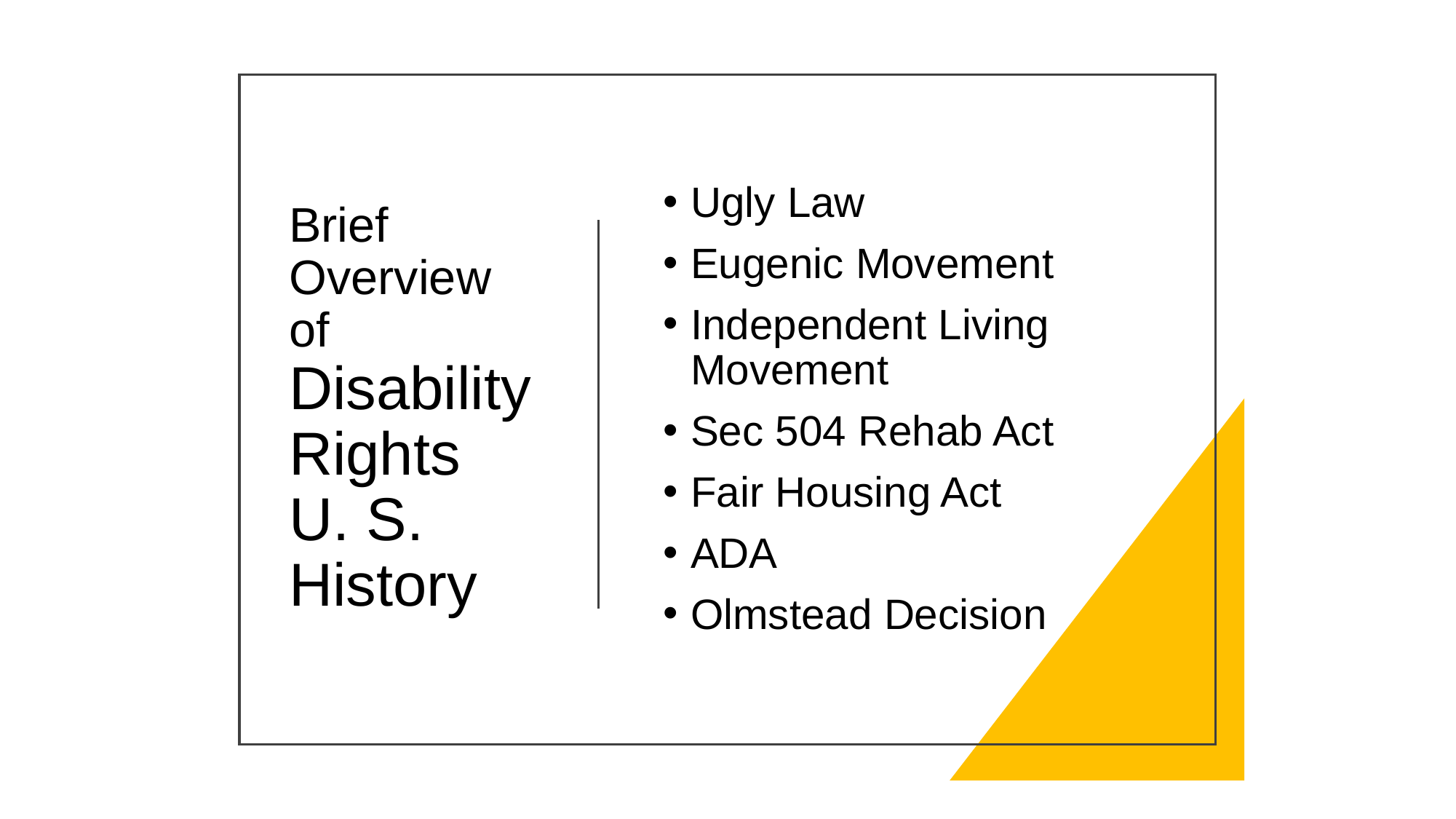

# Brief Overview of Disability Rights U. S. History
Ugly Law
Eugenic Movement
Independent Living Movement
Sec 504 Rehab Act
Fair Housing Act
ADA
Olmstead Decision